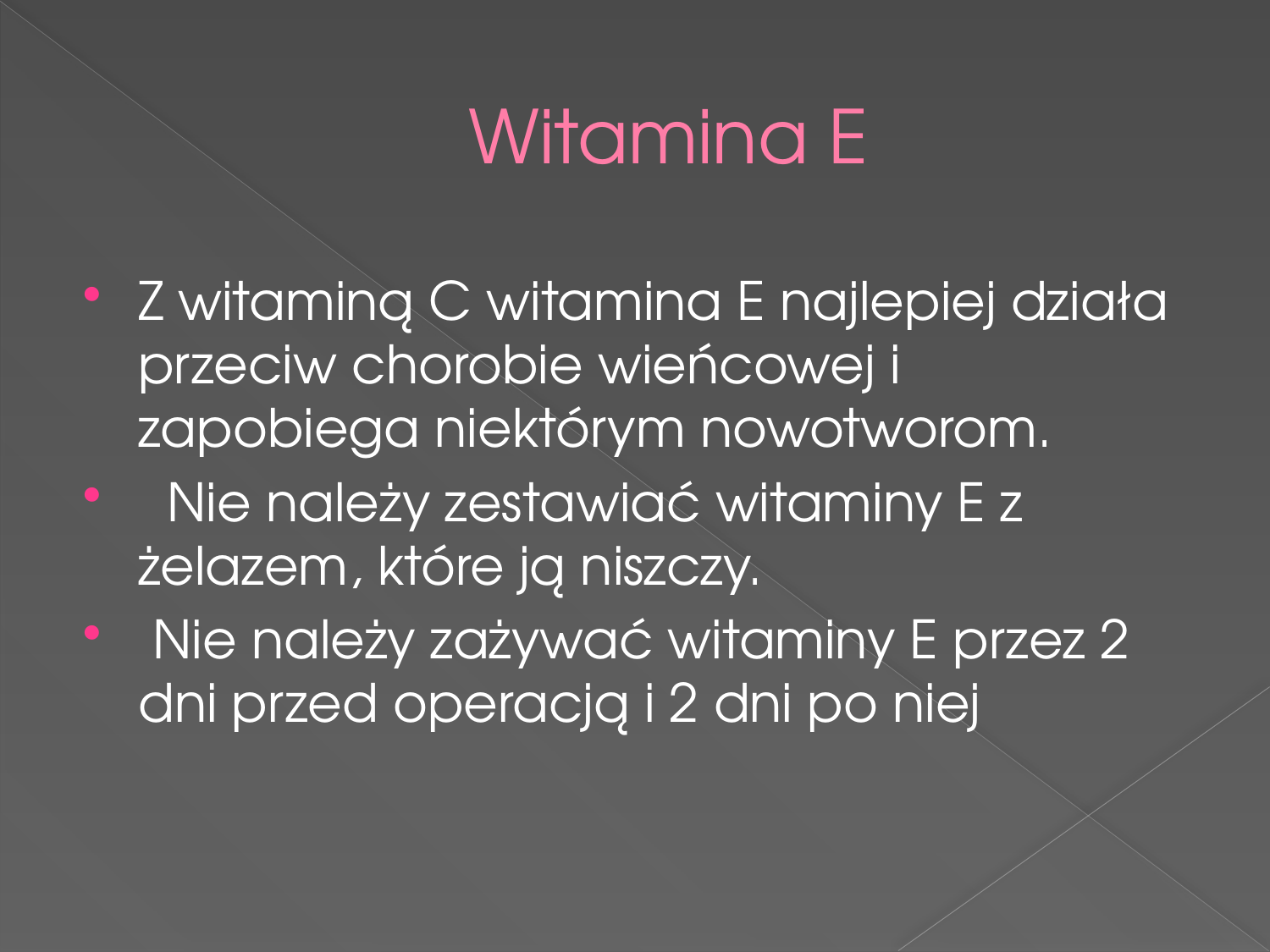

# Witamina E
Z witaminą C witamina E najlepiej działa przeciw chorobie wieńcowej i zapobiega niektórym nowotworom.
  Nie należy zestawiać witaminy E z żelazem, które ją niszczy.
 Nie należy zażywać witaminy E przez 2 dni przed operacją i 2 dni po niej